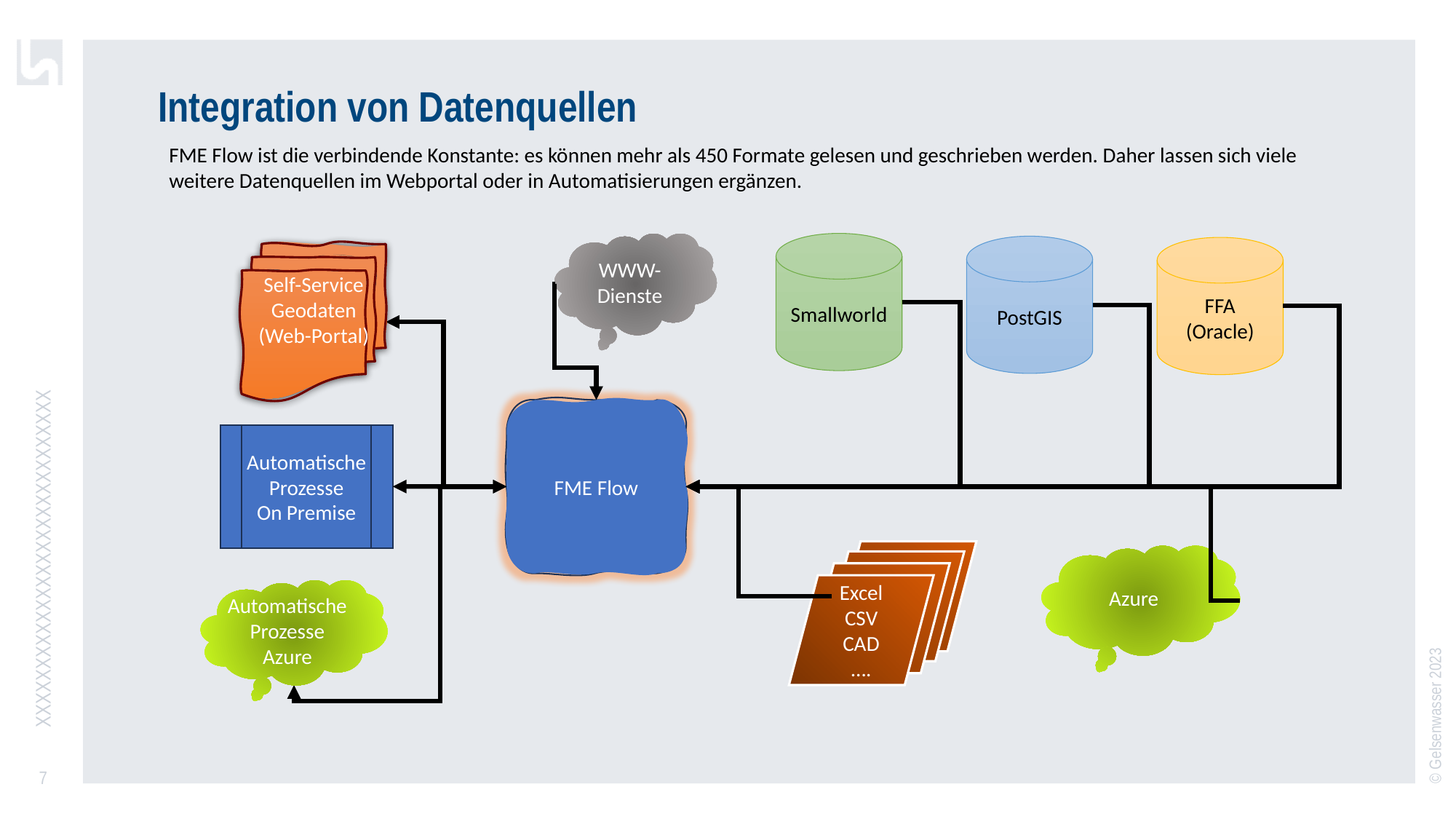

# Integration von Datenquellen
FME Flow ist die verbindende Konstante: es können mehr als 450 Formate gelesen und geschrieben werden. Daher lassen sich viele weitere Datenquellen im Webportal oder in Automatisierungen ergänzen.
WWW-Dienste
Smallworld
PostGIS
FFA
(Oracle)
Self-Service Geodaten
(Web-Portal)

FME Flow
Automatische Prozesse
On Premise
XXXXXXXXXXXXXXXXXXXXXXXXXXXXX
Excel
CSV
CAD
Excel
CSV
CAD
Excel
CSV
CAD
Excel
CSV
CAD
….
Azure
Automatische Prozesse
Azure
7